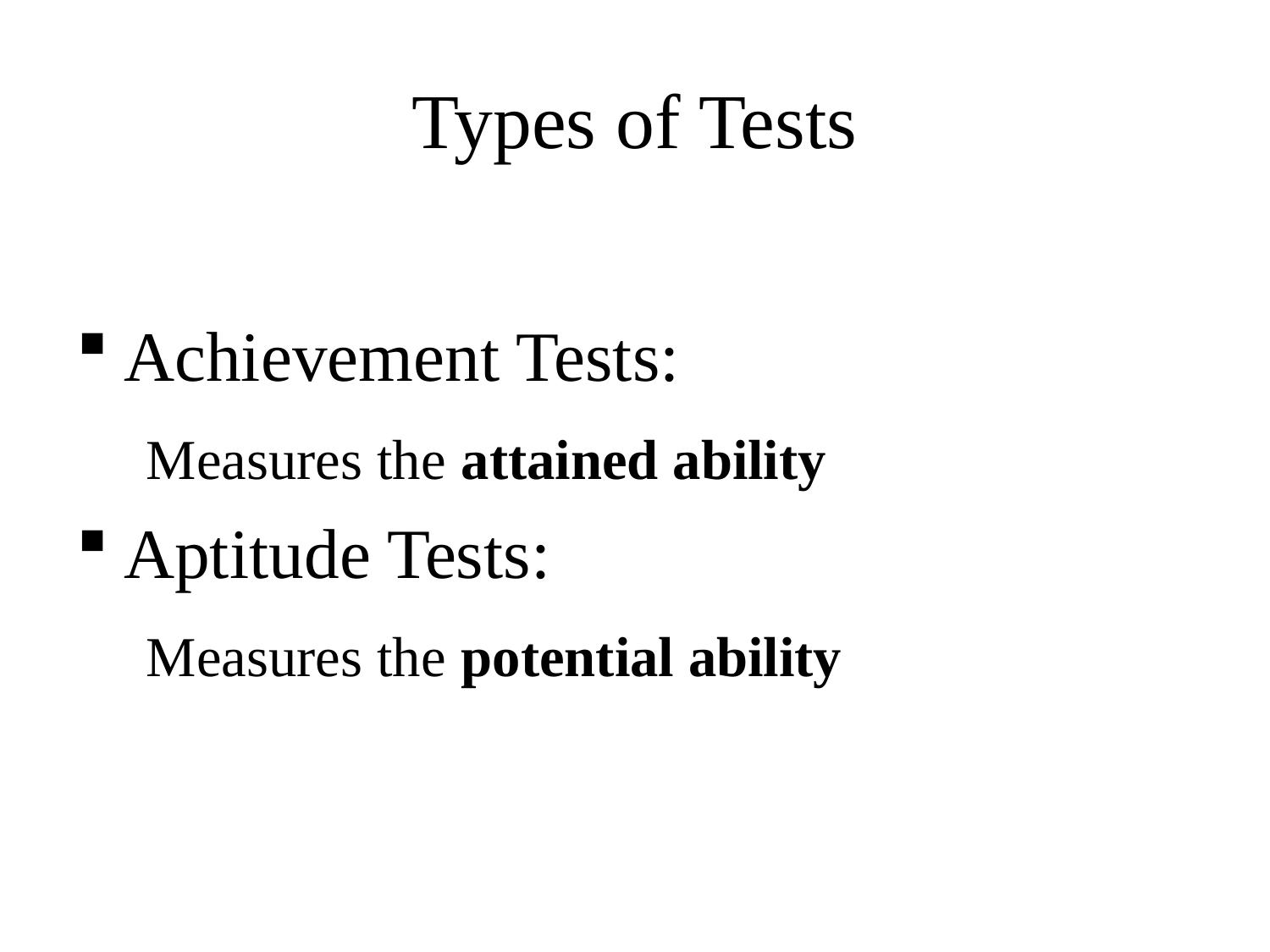

# Types of Tests

Achievement Tests:
    Measures the attained ability
Aptitude Tests:
    Measures the potential ability